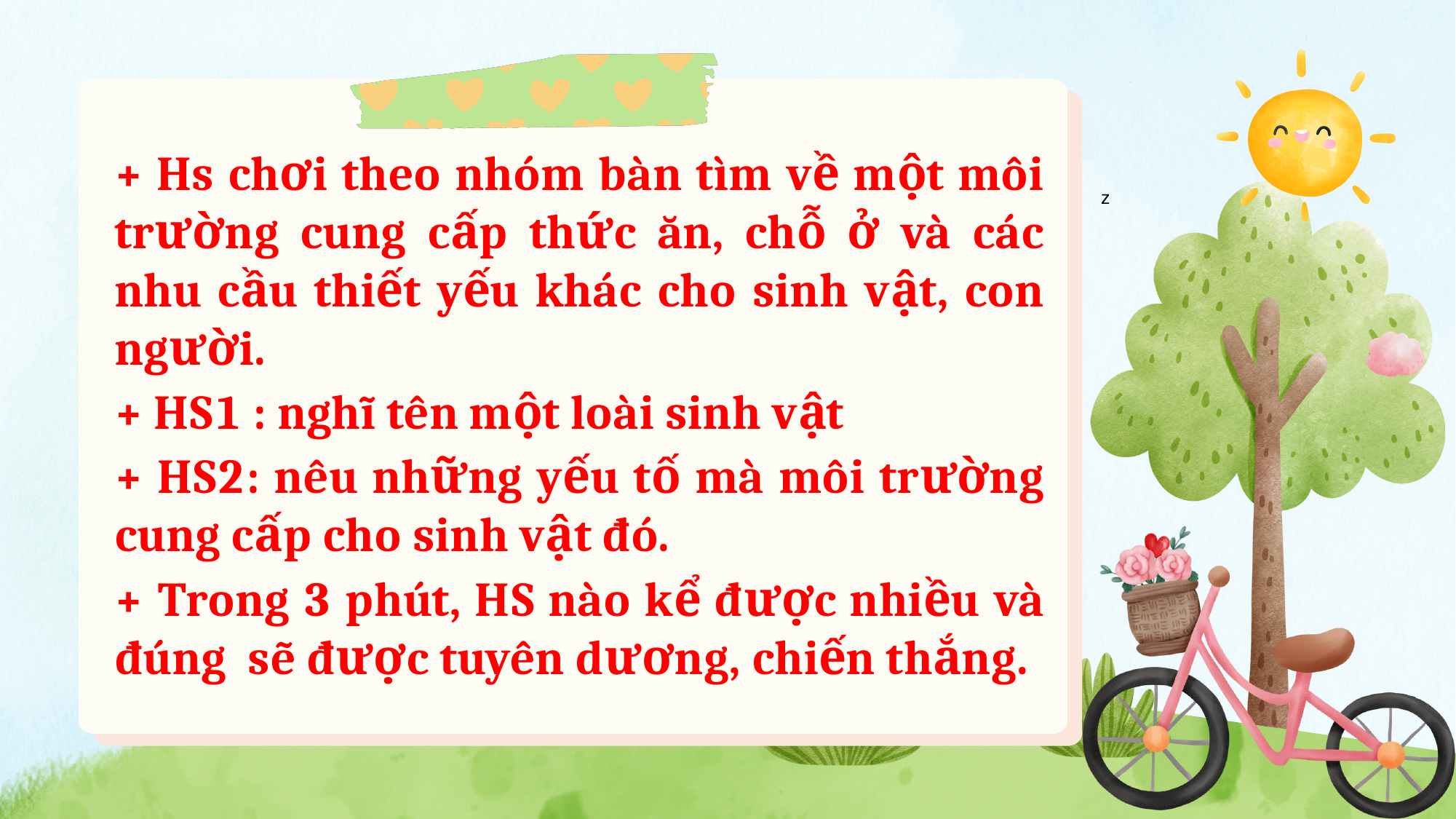

+ Hs chơi theo nhóm bàn tìm về một môi trường cung cấp thức ăn, chỗ ở và các nhu cầu thiết yếu khác cho sinh vật, con người.
+ HS1 : nghĩ tên một loài sinh vật
+ HS2: nêu những yếu tố mà môi trường cung cấp cho sinh vật đó.
+ Trong 3 phút, HS nào kể được nhiều và đúng  sẽ được tuyên dương, chiến thắng.
z